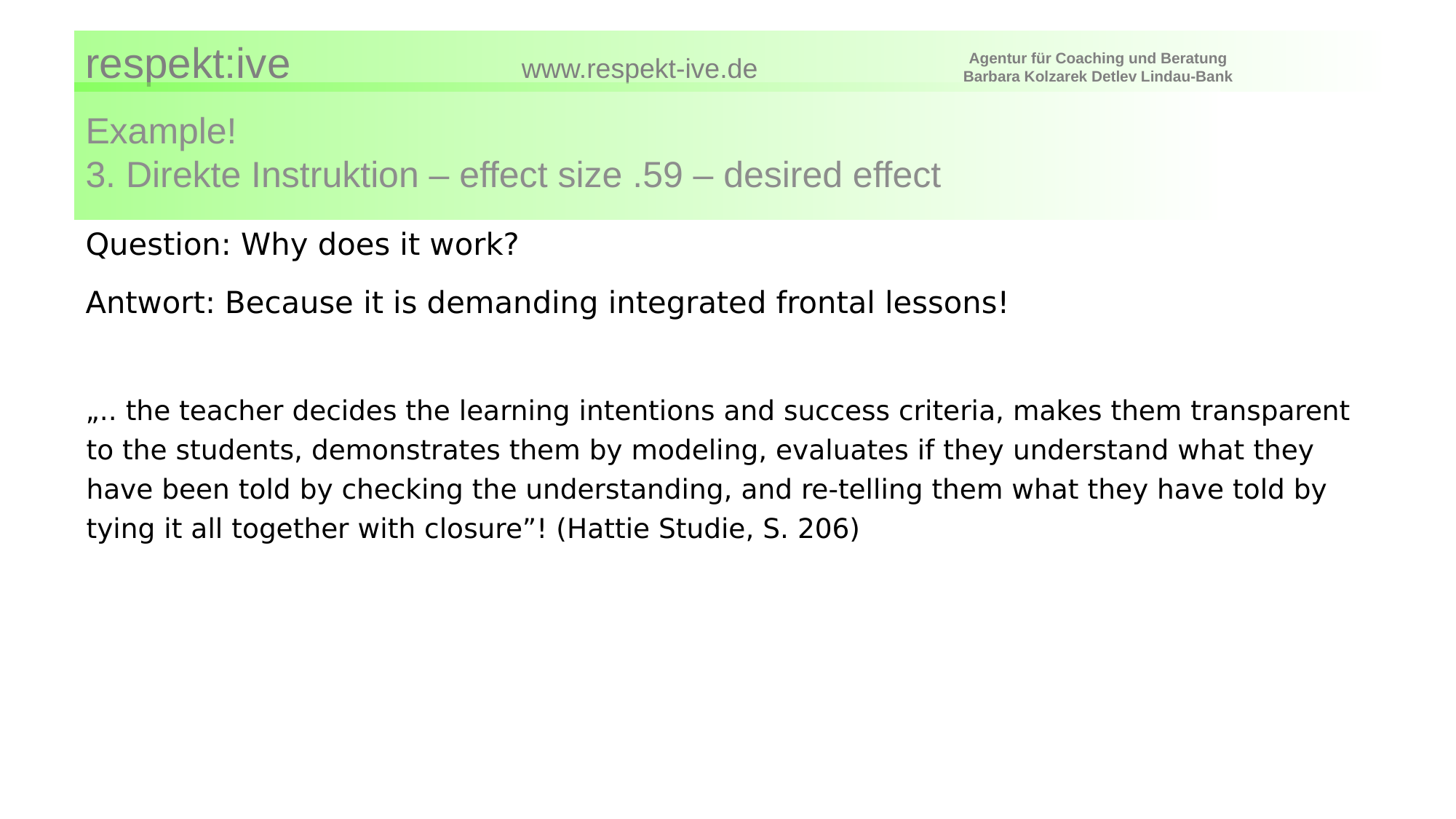

# Example! 3. Direkte Instruktion – effect size .59 – desired effect
Question: Why does it work?
Antwort: Because it is demanding integrated frontal lessons!

„.. the teacher decides the learning intentions and success criteria, makes them transparent to the students, demonstrates them by modeling, evaluates if they understand what they have been told by checking the understanding, and re-telling them what they have told by tying it all together with closure”! (Hattie Studie, S. 206)